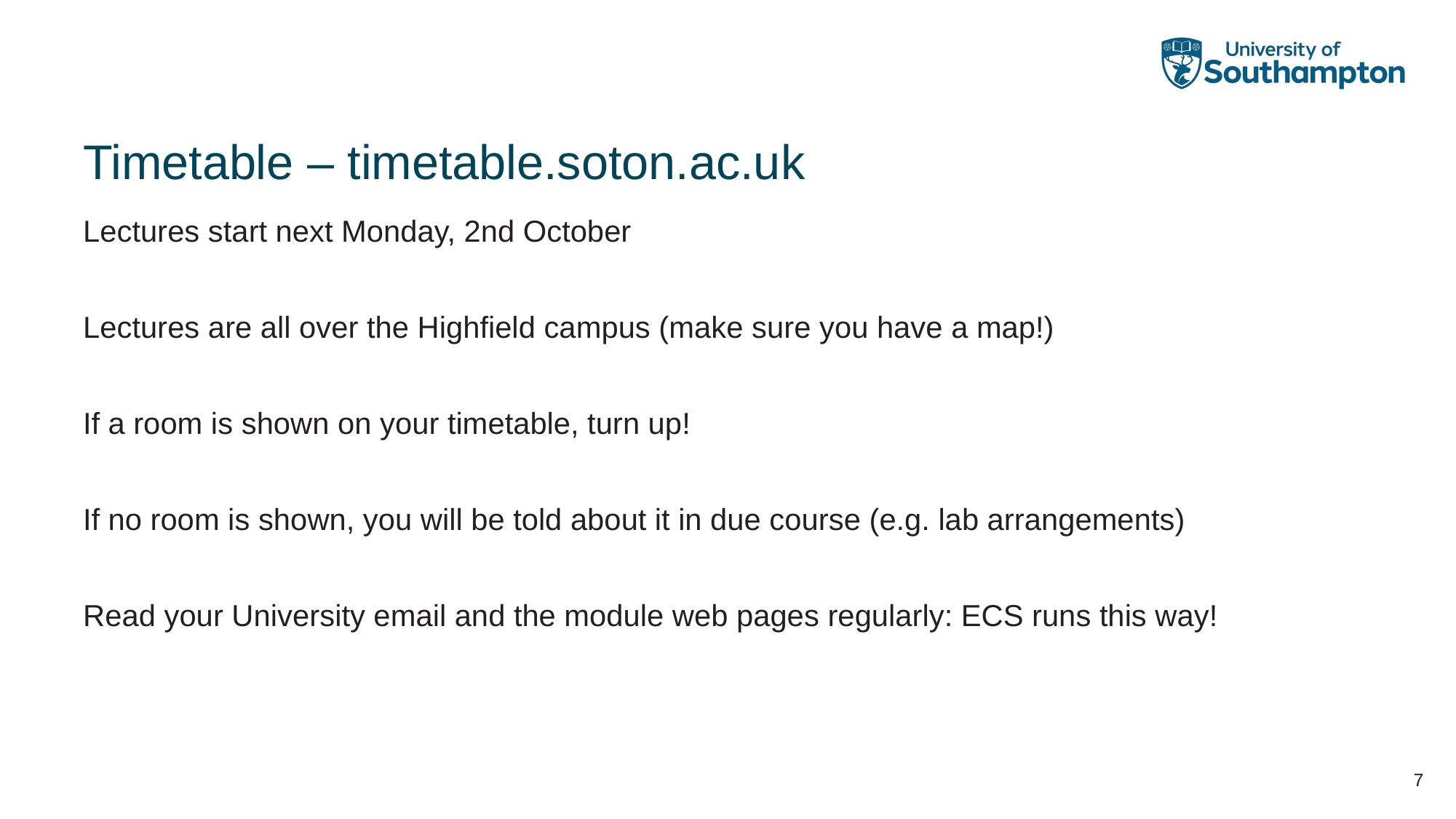

# Timetable – timetable.soton.ac.uk
Lectures start next Monday, 2nd October

Lectures are all over the Highfield campus (make sure you have a map!)

If a room is shown on your timetable, turn up!

If no room is shown, you will be told about it in due course (e.g. lab arrangements)

Read your University email and the module web pages regularly: ECS runs this way!